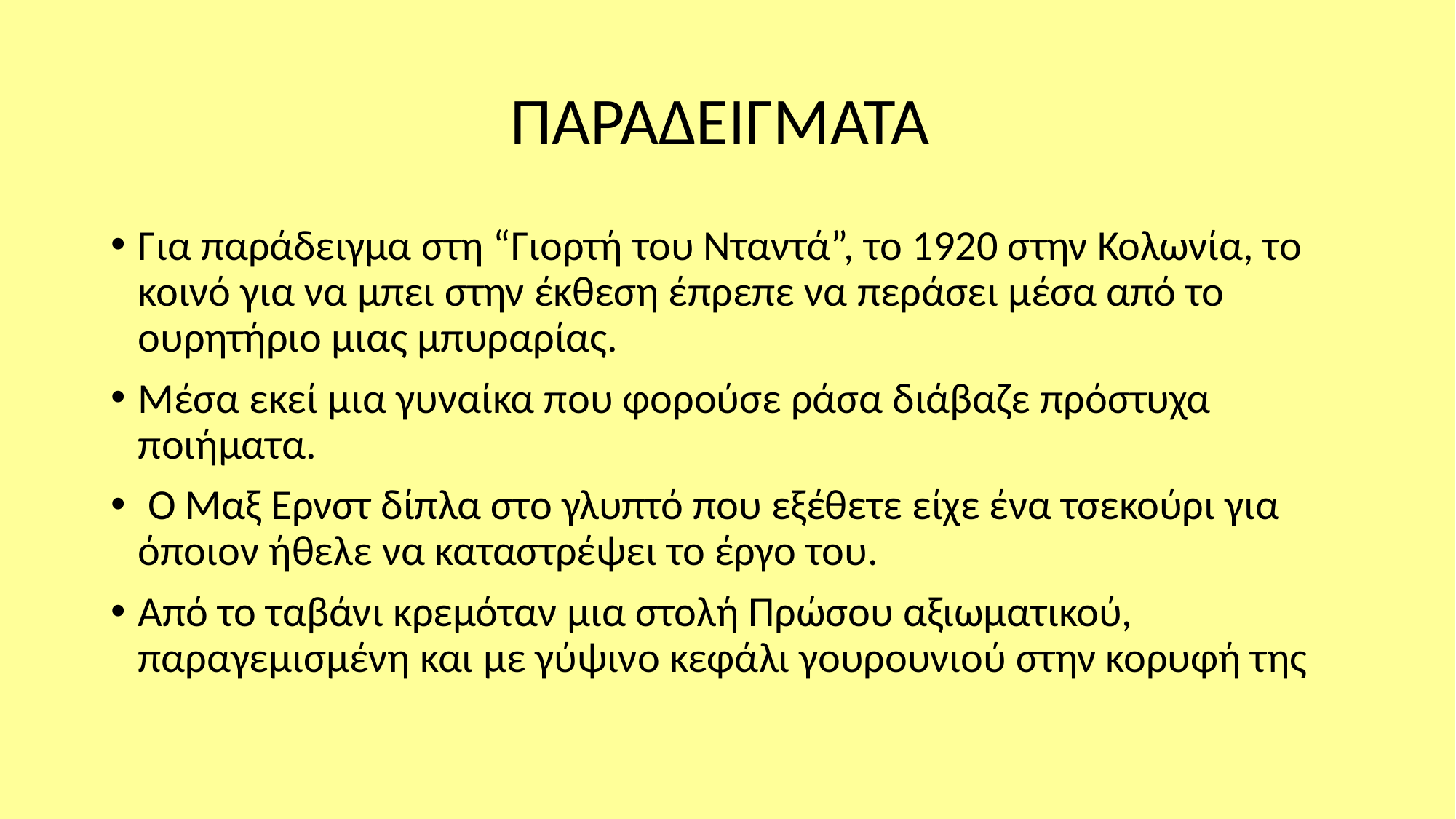

# ΠΑΡΑΔΕΙΓΜΑΤΑ
Για παράδειγμα στη “Γιορτή του Νταντά”, το 1920 στην Κολωνία, το κοινό για να μπει στην έκθεση έπρεπε να περάσει μέσα από το ουρητήριο μιας μπυραρίας.
Μέσα εκεί μια γυναίκα που φορούσε ράσα διάβαζε πρόστυχα ποιήματα.
 Ο Μαξ Ερνστ δίπλα στο γλυπτό που εξέθετε είχε ένα τσεκούρι για όποιον ήθελε να καταστρέψει το έργο του.
Από το ταβάνι κρεμόταν μια στολή Πρώσου αξιωματικού, παραγεμισμένη και με γύψινο κεφάλι γουρουνιού στην κορυφή της